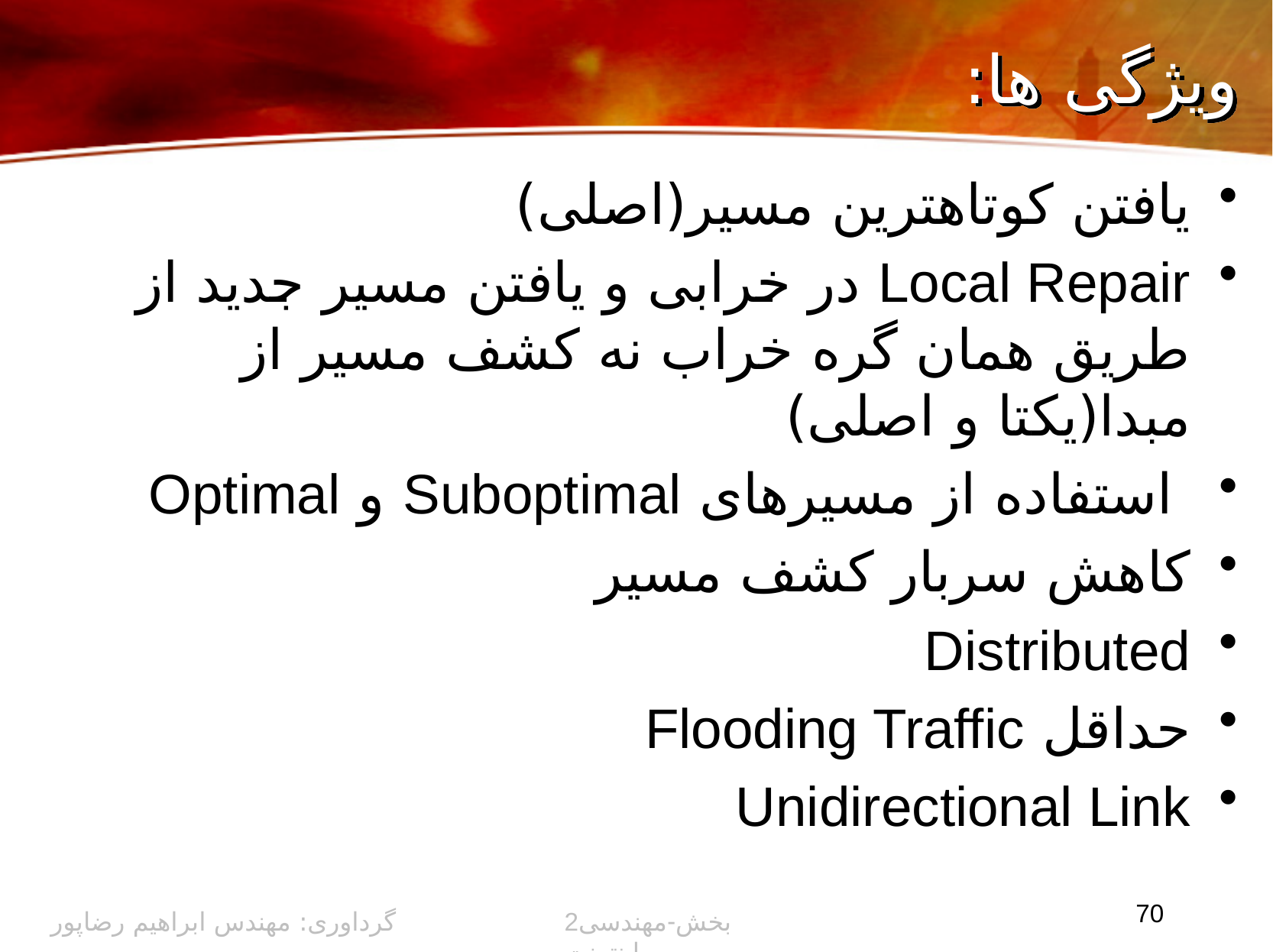

# ویژگی ها:
یافتن کوتاهترین مسیر(اصلی)
Local Repair در خرابی و یافتن مسیر جدید از طریق همان گره خراب نه کشف مسیر از مبدا(یکتا و اصلی)
 استفاده از مسیرهای Suboptimal و Optimal
کاهش سربار کشف مسیر
Distributed
حداقل Flooding Traffic
Unidirectional Link

70
گرداوری: مهندس ابراهیم رضاپور
2بخش-مهندسی اینترنت